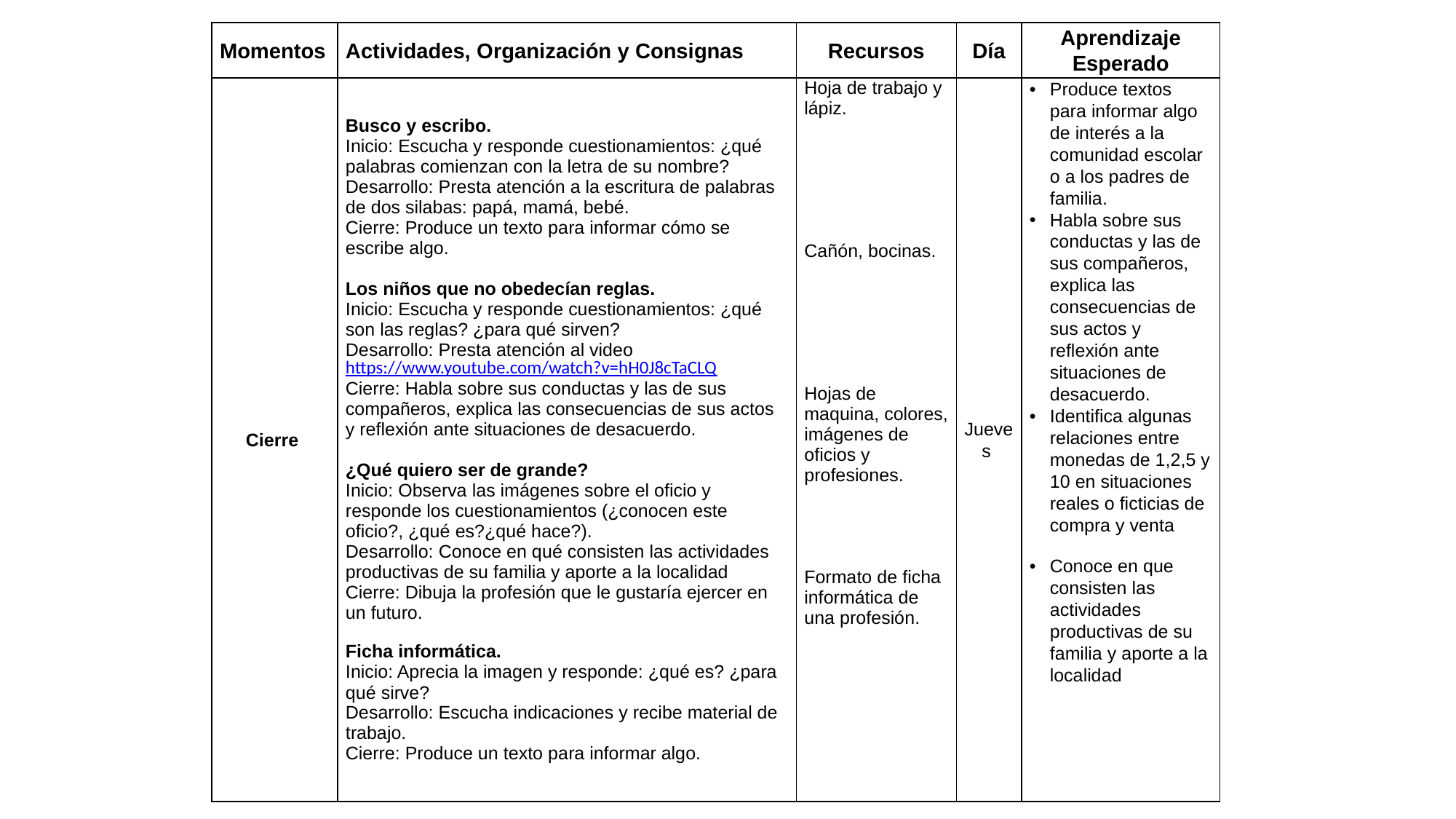

| Momentos | Actividades, Organización y Consignas | Recursos | Día | Aprendizaje Esperado |
| --- | --- | --- | --- | --- |
| Cierre | Busco y escribo. Inicio: Escucha y responde cuestionamientos: ¿qué palabras comienzan con la letra de su nombre? Desarrollo: Presta atención a la escritura de palabras de dos silabas: papá, mamá, bebé. Cierre: Produce un texto para informar cómo se escribe algo. Los niños que no obedecían reglas. Inicio: Escucha y responde cuestionamientos: ¿qué son las reglas? ¿para qué sirven? Desarrollo: Presta atención al video https://www.youtube.com/watch?v=hH0J8cTaCLQ Cierre: Habla sobre sus conductas y las de sus compañeros, explica las consecuencias de sus actos y reflexión ante situaciones de desacuerdo. ¿Qué quiero ser de grande? Inicio: Observa las imágenes sobre el oficio y responde los cuestionamientos (¿conocen este oficio?, ¿qué es?¿qué hace?). Desarrollo: Conoce en qué consisten las actividades productivas de su familia y aporte a la localidad Cierre: Dibuja la profesión que le gustaría ejercer en un futuro. Ficha informática. Inicio: Aprecia la imagen y responde: ¿qué es? ¿para qué sirve? Desarrollo: Escucha indicaciones y recibe material de trabajo. Cierre: Produce un texto para informar algo. | Hoja de trabajo y lápiz. Cañón, bocinas. Hojas de maquina, colores, imágenes de oficios y profesiones. Formato de ficha informática de una profesión. | Jueves | Produce textos para informar algo de interés a la comunidad escolar o a los padres de familia. Habla sobre sus conductas y las de sus compañeros, explica las consecuencias de sus actos y reflexión ante situaciones de desacuerdo. Identifica algunas relaciones entre monedas de 1,2,5 y 10 en situaciones reales o ficticias de compra y venta Conoce en que consisten las actividades productivas de su familia y aporte a la localidad |